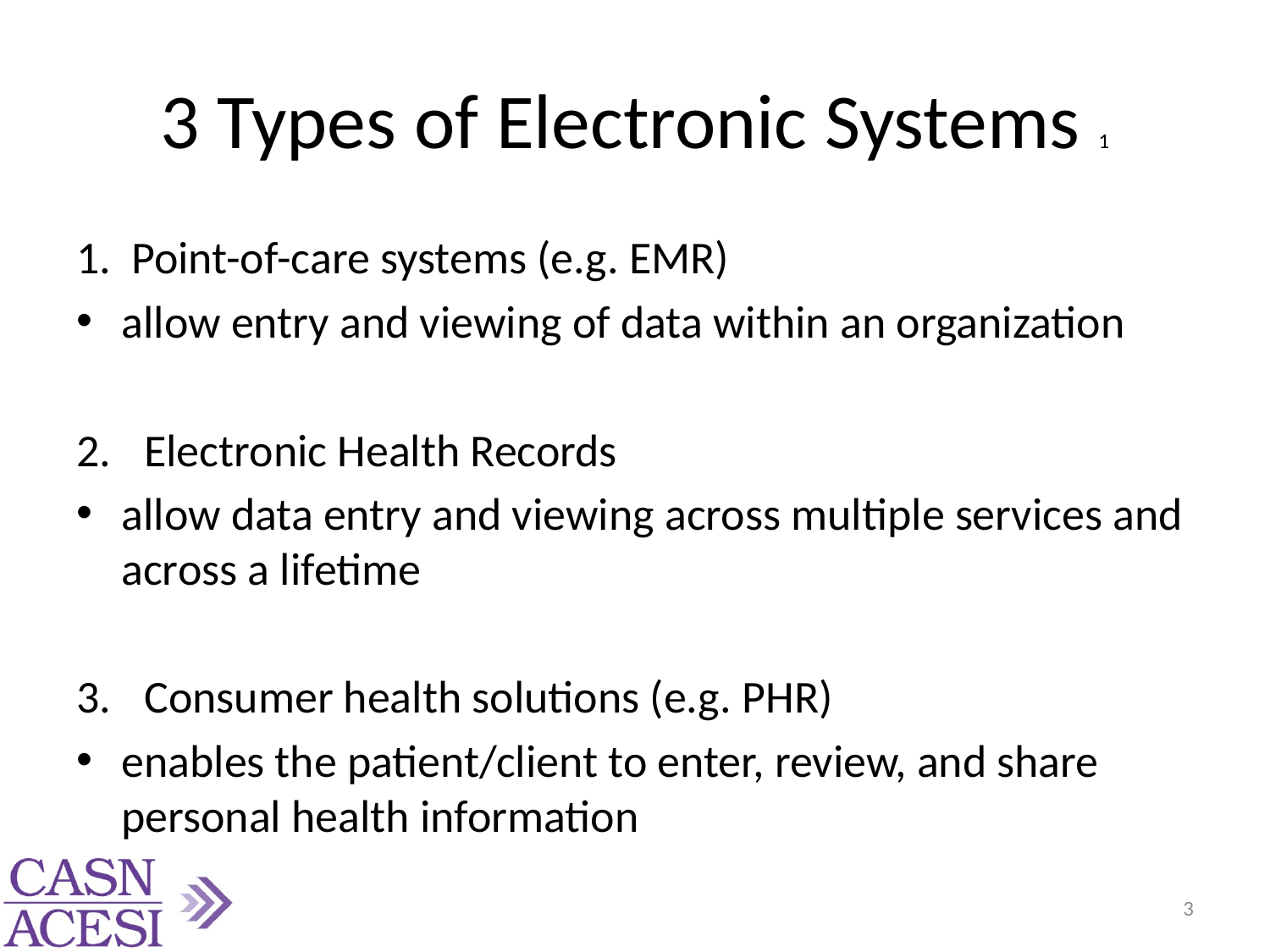

# 3 Types of Electronic Systems 1
1.  Point-of-care systems (e.g. EMR)
allow entry and viewing of data within an organization

Electronic Health Records
allow data entry and viewing across multiple services and across a lifetime

Consumer health solutions (e.g. PHR)
enables the patient/client to enter, review, and share personal health information

3